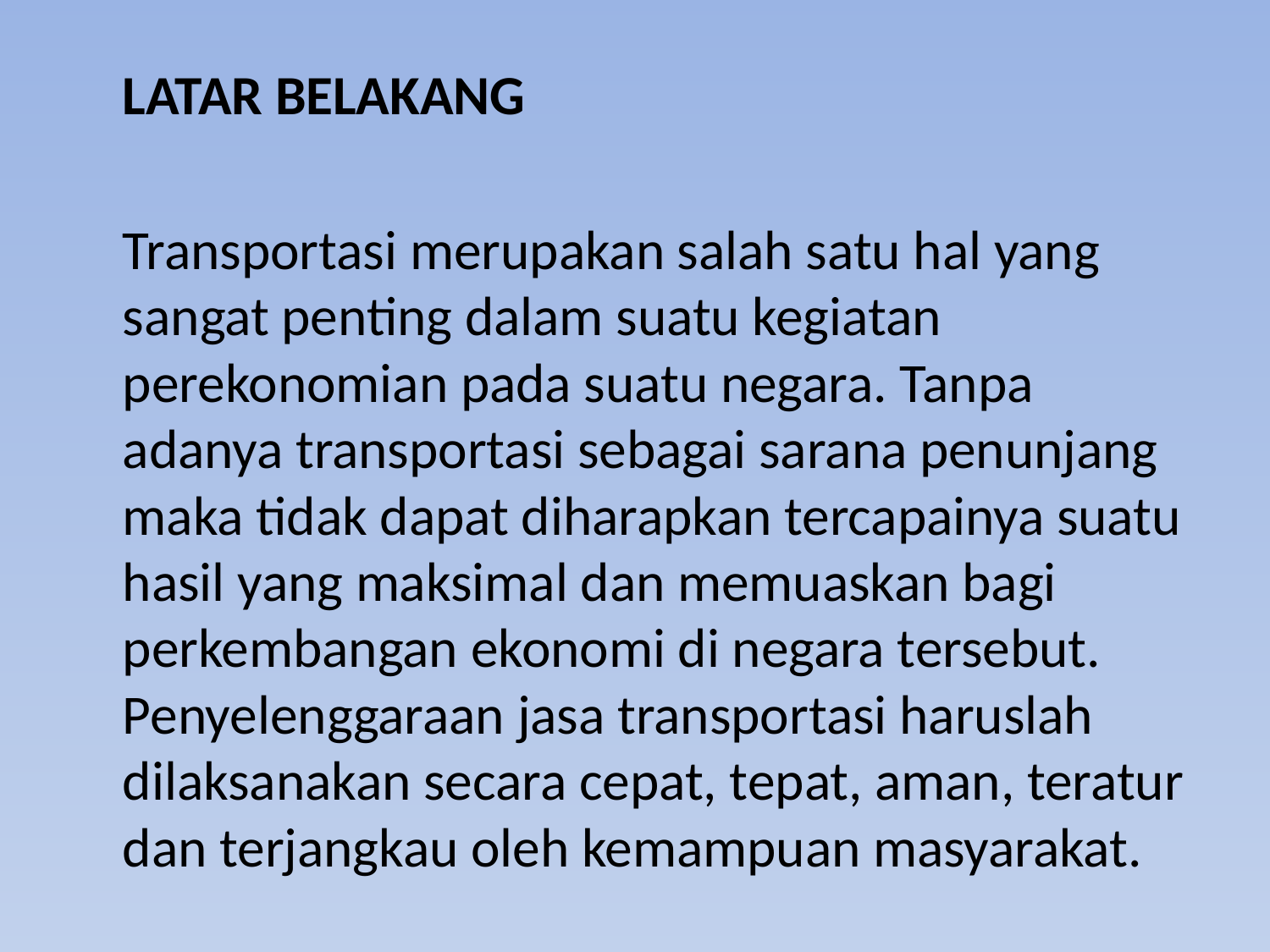

LATAR BELAKANG

	Transportasi merupakan salah satu hal yang sangat penting dalam suatu kegiatan perekonomian pada suatu negara. Tanpa adanya transportasi sebagai sarana penunjang maka tidak dapat diharapkan tercapainya suatu hasil yang maksimal dan memuaskan bagi perkembangan ekonomi di negara tersebut. Penyelenggaraan jasa transportasi haruslah dilaksanakan secara cepat, tepat, aman, teratur dan terjangkau oleh kemampuan masyarakat.